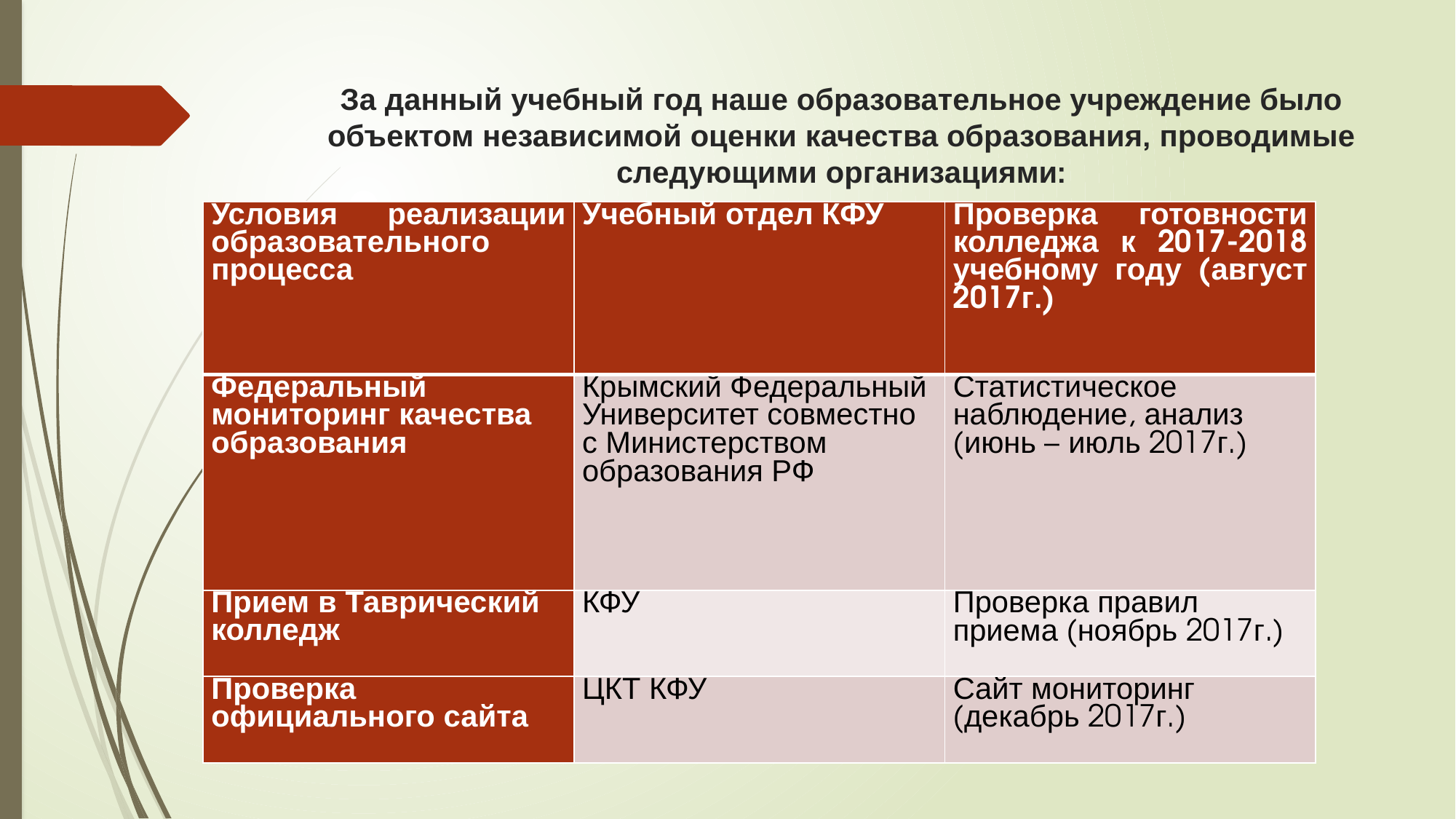

# За данный учебный год наше образовательное учреждение было объектом независимой оценки качества образования, проводимые следующими организациями:
| Условия реализации образовательного процесса | Учебный отдел КФУ | Проверка готовности колледжа к 2017-2018 учебному году (август 2017г.) |
| --- | --- | --- |
| Федеральный мониторинг качества образования | Крымский Федеральный Университет совместно с Министерством образования РФ | Статистическое наблюдение, анализ (июнь – июль 2017г.) |
| Прием в Таврический колледж | КФУ | Проверка правил приема (ноябрь 2017г.) |
| Проверка официального сайта | ЦКТ КФУ | Сайт мониторинг (декабрь 2017г.) |